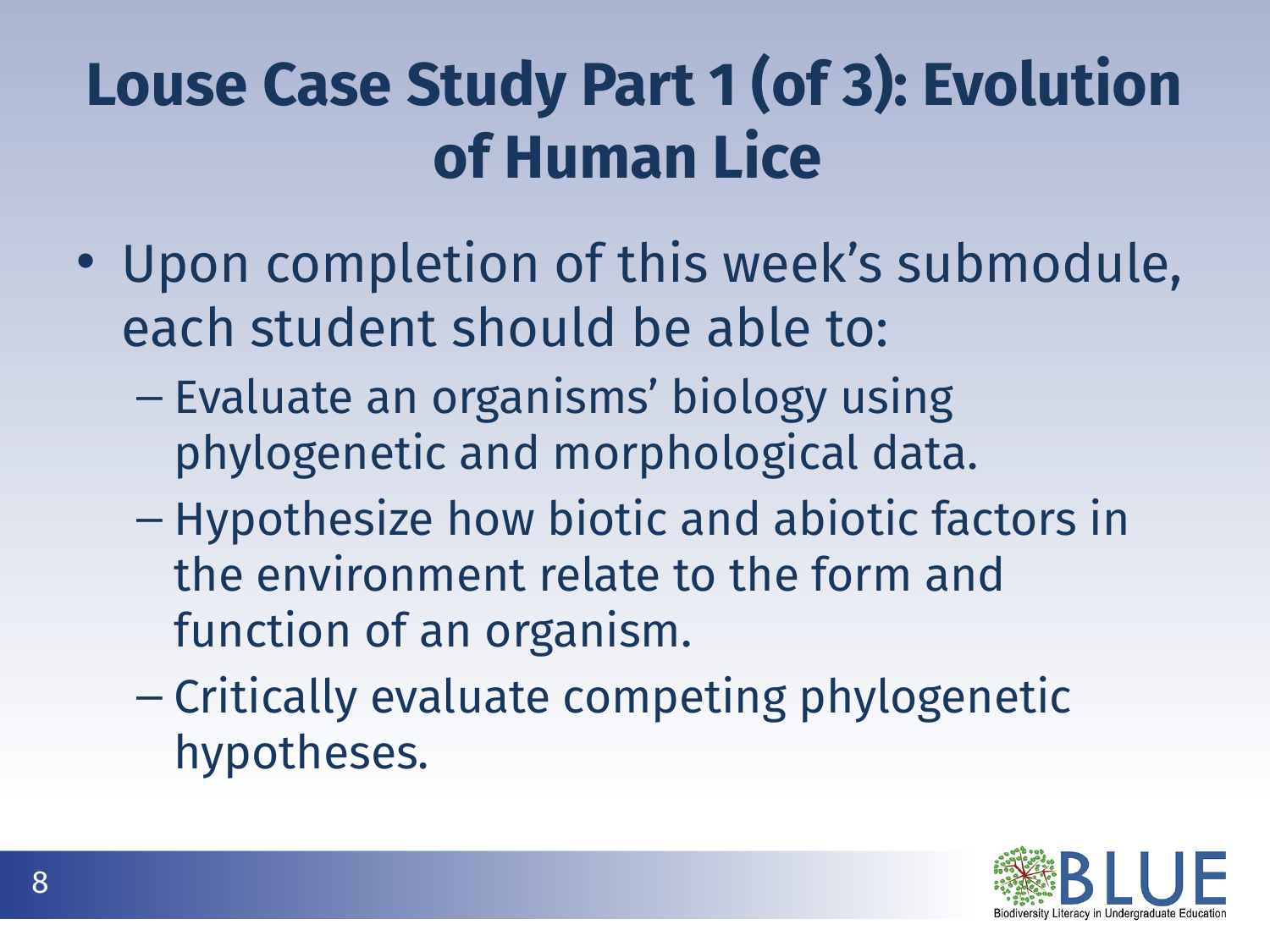

# Louse Case Study Part 1 (of 3): Evolution of Human Lice
Upon completion of this week’s submodule, each student should be able to:
Evaluate an organisms’ biology using phylogenetic and morphological data.
Hypothesize how biotic and abiotic factors in the environment relate to the form and function of an organism.
Critically evaluate competing phylogenetic hypotheses.